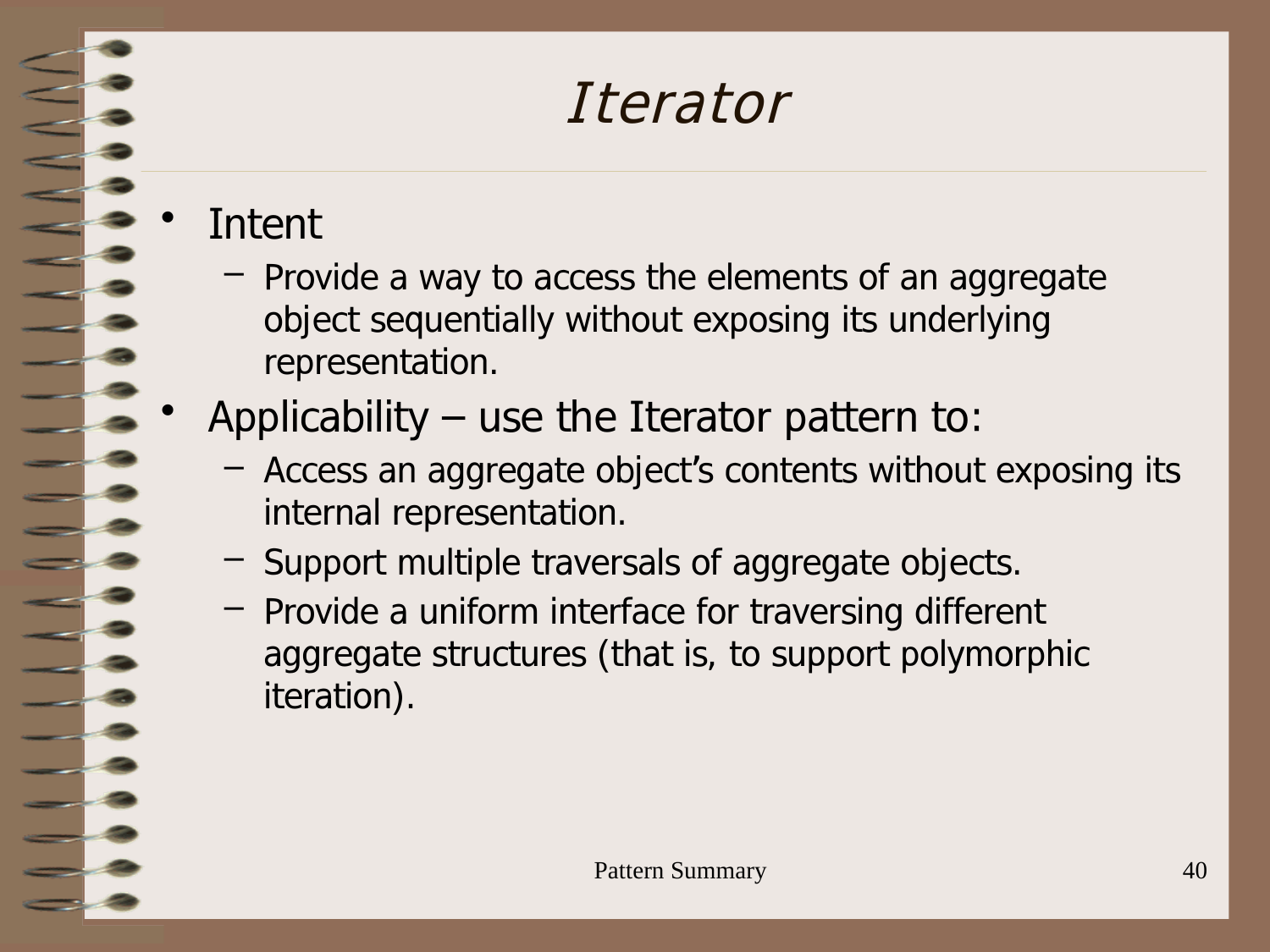

# Iterator
Intent
Provide a way to access the elements of an aggregate object sequentially without exposing its underlying representation.
Applicability – use the Iterator pattern to:
Access an aggregate object’s contents without exposing its internal representation.
Support multiple traversals of aggregate objects.
Provide a uniform interface for traversing different aggregate structures (that is, to support polymorphic iteration).
Pattern Summary
40